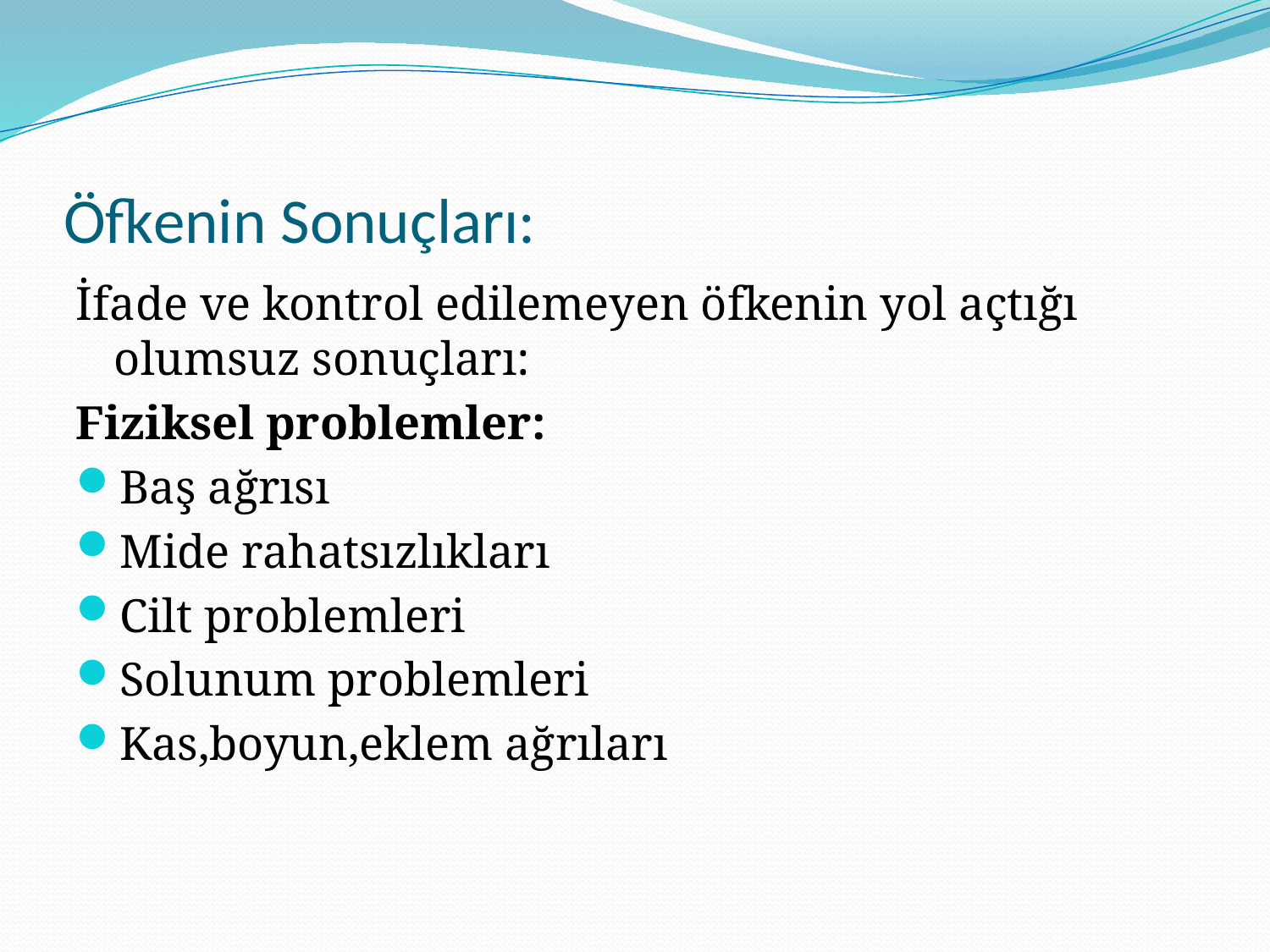

# Öfkenin Sonuçları:
İfade ve kontrol edilemeyen öfkenin yol açtığı olumsuz sonuçları:
Fiziksel problemler:
Baş ağrısı
Mide rahatsızlıkları
Cilt problemleri
Solunum problemleri
Kas,boyun,eklem ağrıları